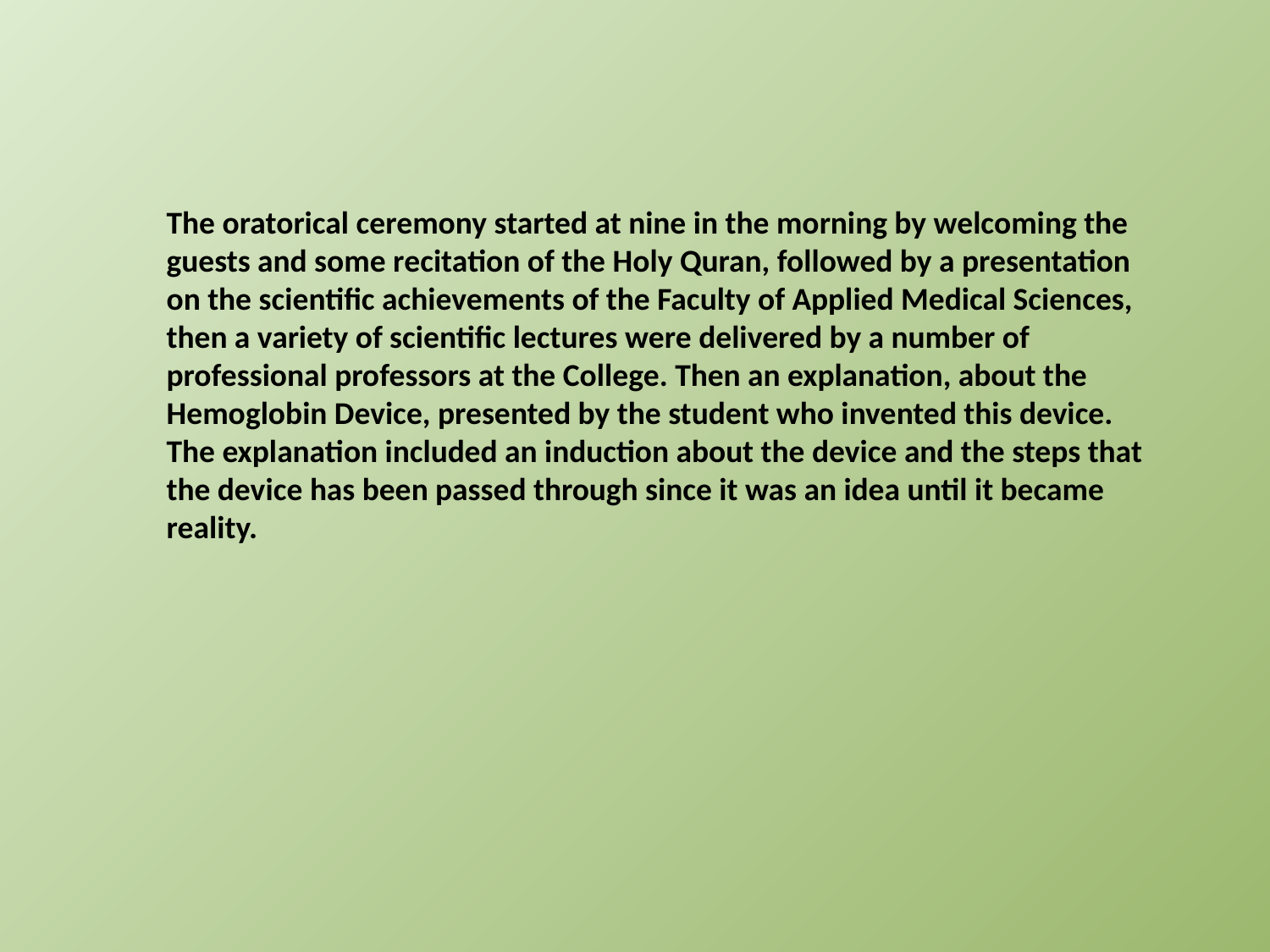

The oratorical ceremony started at nine in the morning by welcoming the guests and some recitation of the Holy Quran, followed by a presentation on the scientific achievements of the Faculty of Applied Medical Sciences, then a variety of scientific lectures were delivered by a number of professional professors at the College. Then an explanation, about the Hemoglobin Device, presented by the student who invented this device. The explanation included an induction about the device and the steps that the device has been passed through since it was an idea until it became reality.